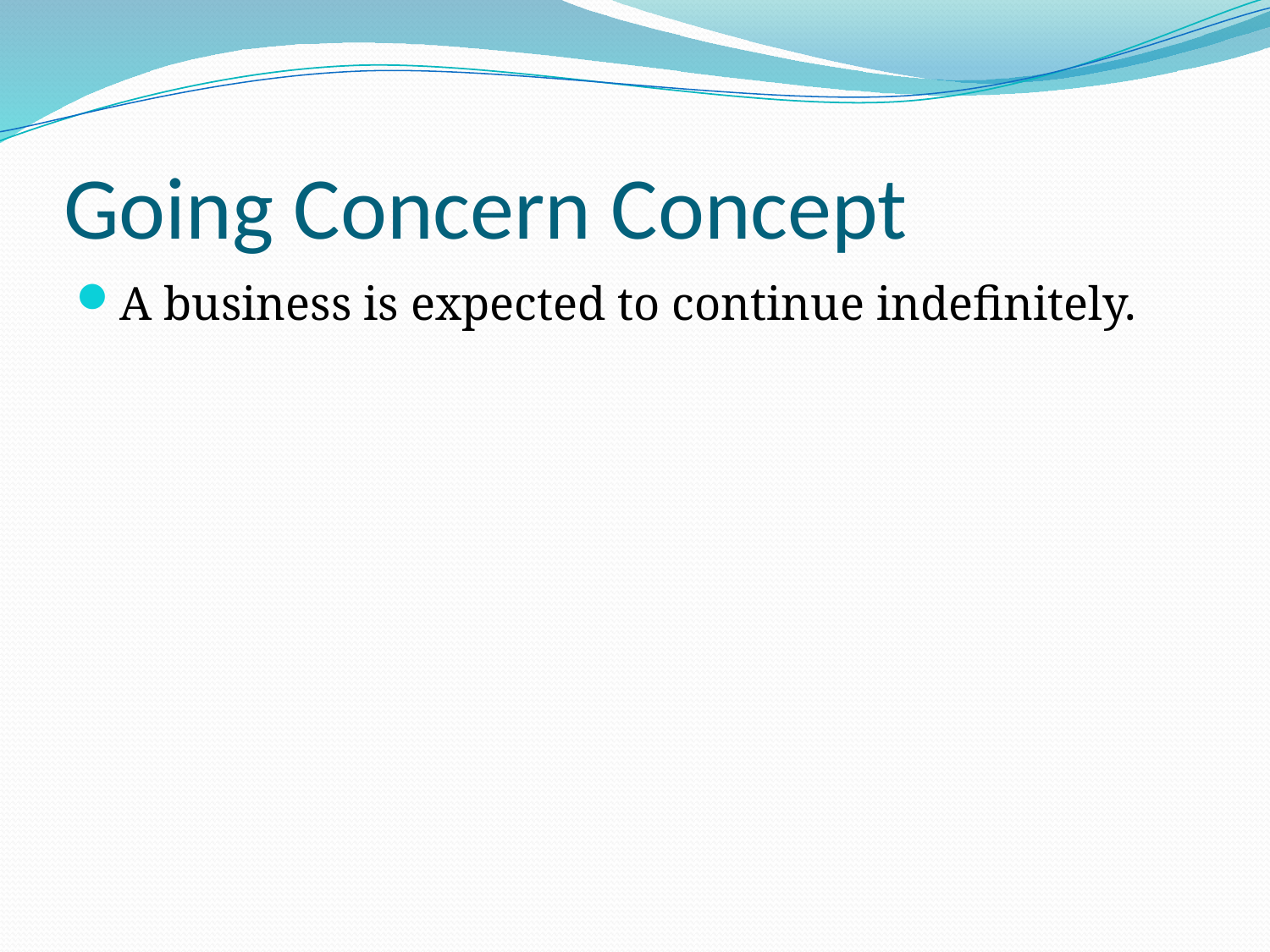

# Going Concern Concept
A business is expected to continue indefinitely.